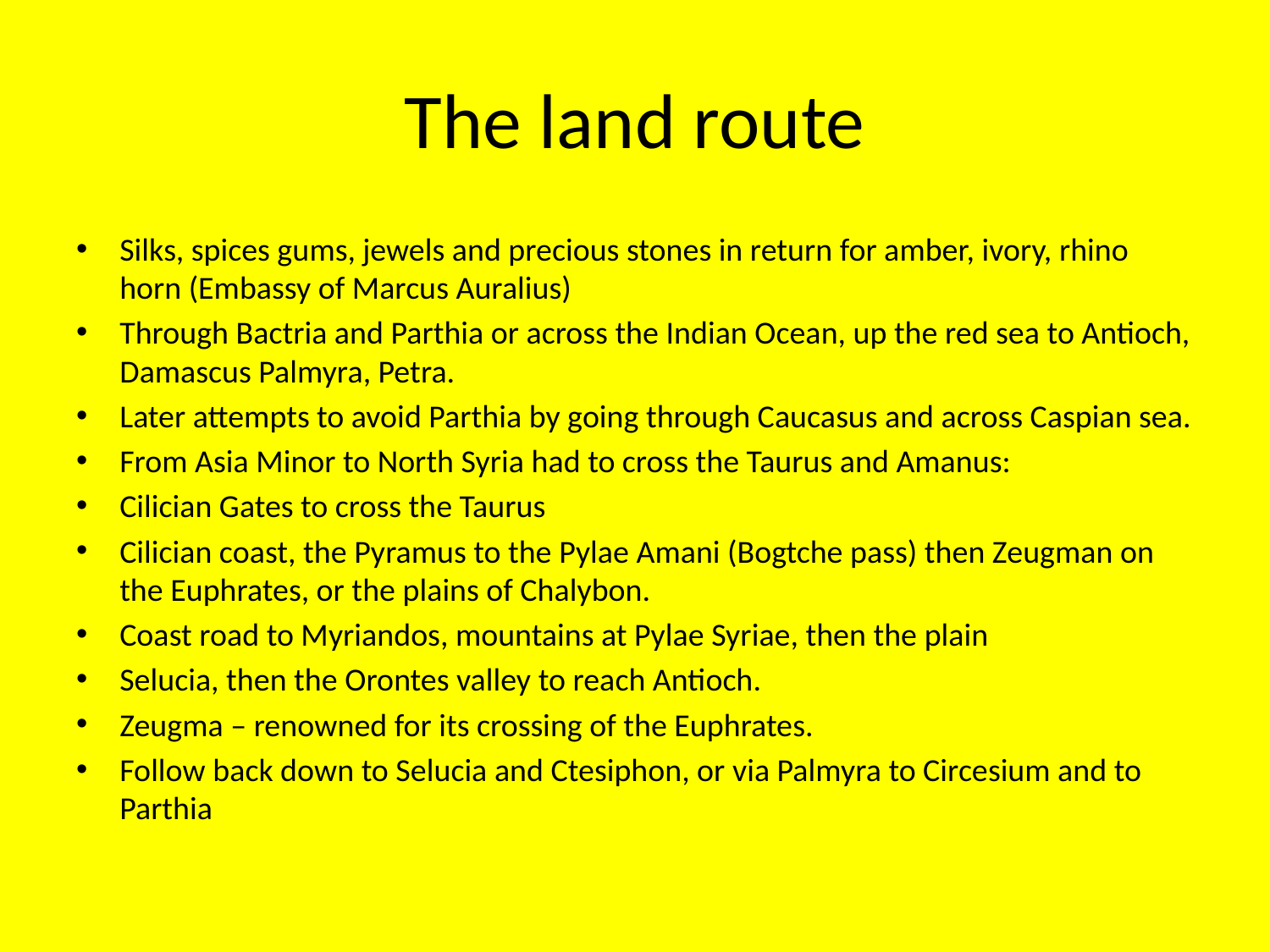

# The land route
Silks, spices gums, jewels and precious stones in return for amber, ivory, rhino horn (Embassy of Marcus Auralius)
Through Bactria and Parthia or across the Indian Ocean, up the red sea to Antioch, Damascus Palmyra, Petra.
Later attempts to avoid Parthia by going through Caucasus and across Caspian sea.
From Asia Minor to North Syria had to cross the Taurus and Amanus:
Cilician Gates to cross the Taurus
Cilician coast, the Pyramus to the Pylae Amani (Bogtche pass) then Zeugman on the Euphrates, or the plains of Chalybon.
Coast road to Myriandos, mountains at Pylae Syriae, then the plain
Selucia, then the Orontes valley to reach Antioch.
Zeugma – renowned for its crossing of the Euphrates.
Follow back down to Selucia and Ctesiphon, or via Palmyra to Circesium and to Parthia